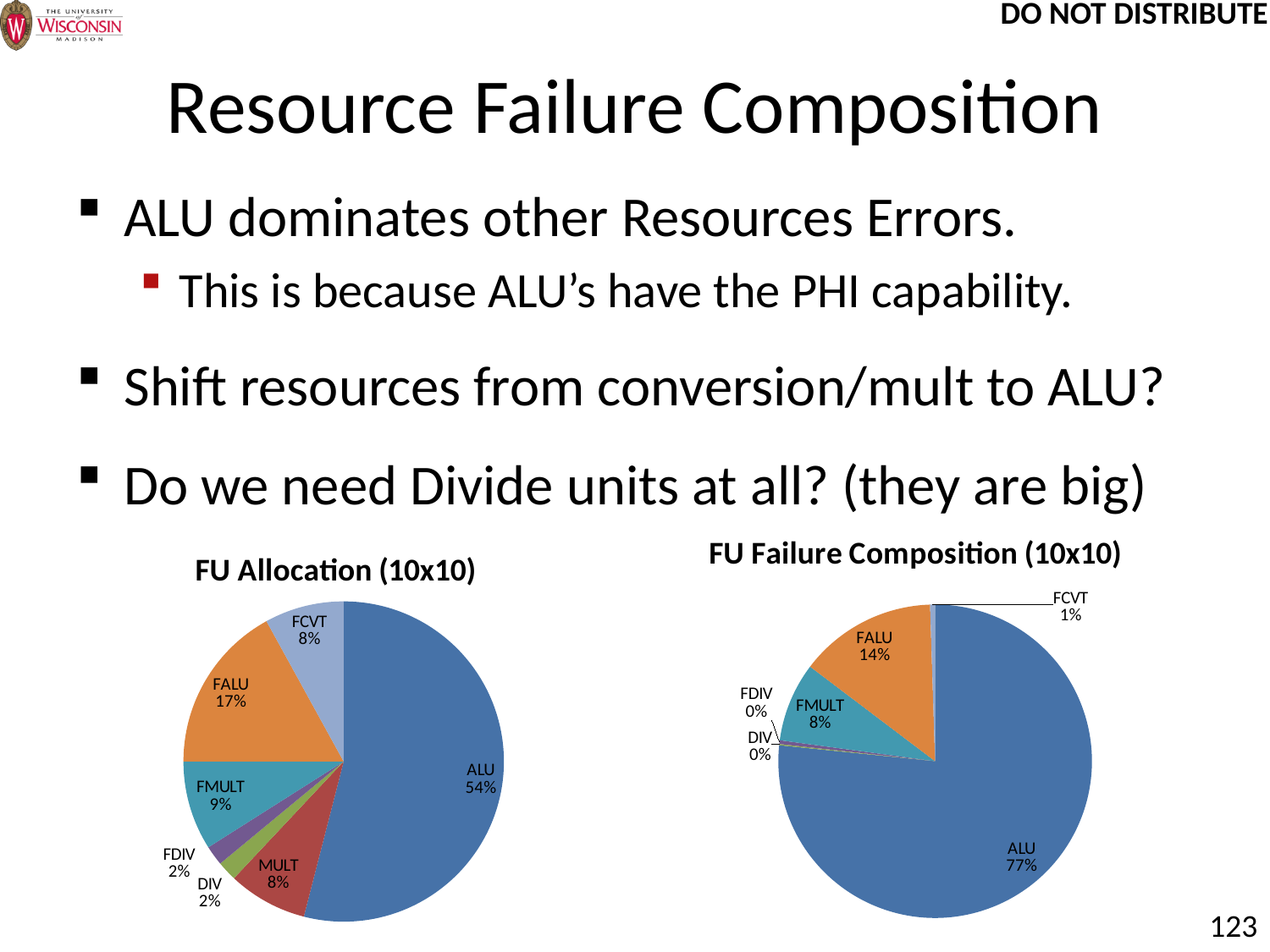

# Resource Failure Composition
ALU dominates other Resources Errors.
This is because ALU’s have the PHI capability.
Shift resources from conversion/mult to ALU?
Do we need Divide units at all? (they are big)

### Chart: FU Failure Composition (10x10)

| Category |  |
|---|---|
| ALU | 0.6000000000000006 |
| MULT | 0.0 |
| DIV | 0.0010000000000000041 |
| FDIV | 0.003000000000000009 |
| FMULT | 0.06400000000000011 |
| FALU | 0.111 |
| FCVT | 0.004000000000000011 |

### Chart: FU Allocation (10x10)

| Category |  |
|---|---|
| ALU | 54.0 |
| MULT | 8.0 |
| DIV | 2.0 |
| FDIV | 2.0 |
| FMULT | 9.0 |
| FALU | 17.0 |
| FCVT | 8.0 |